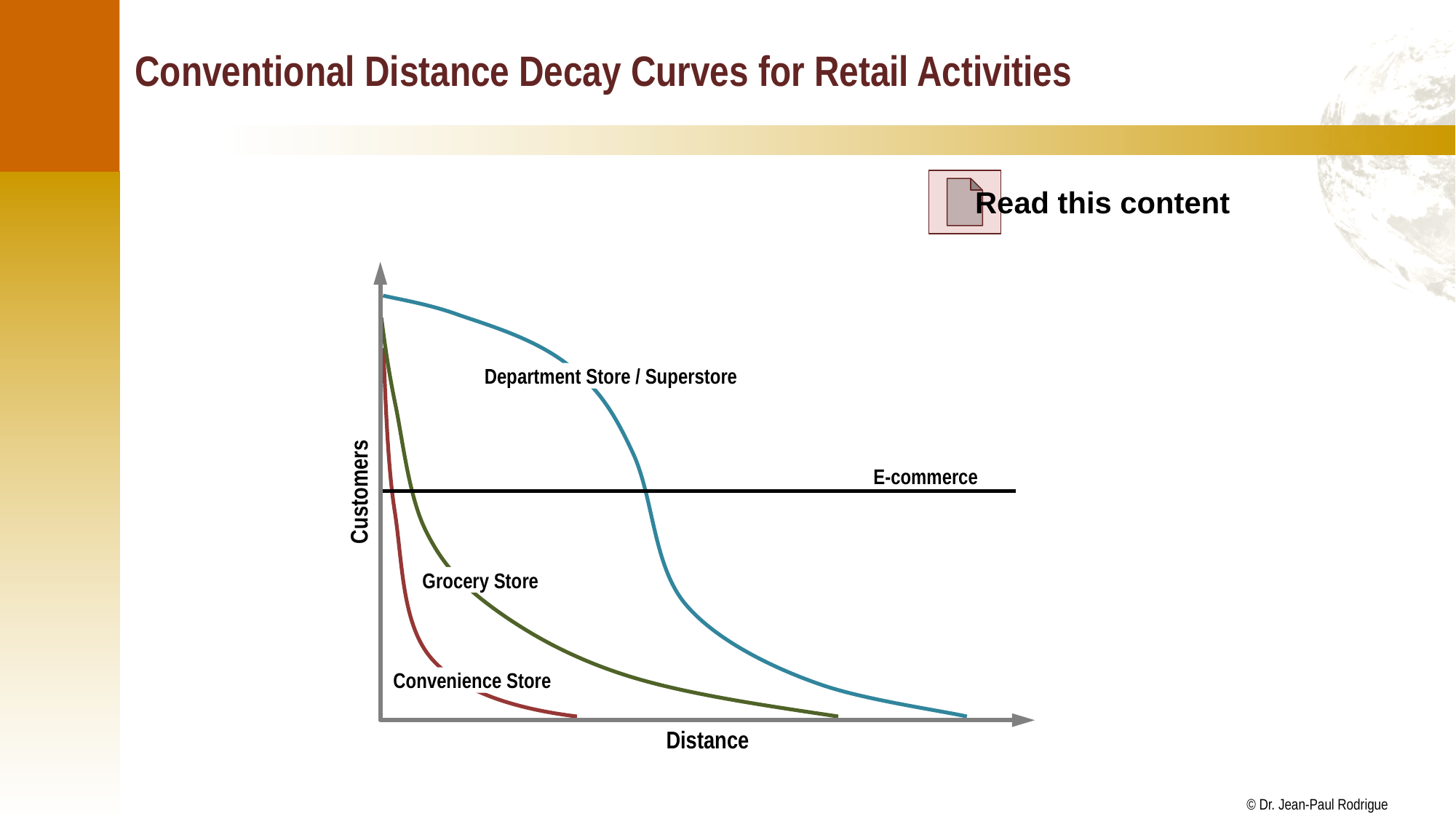

# Conventional Distance Decay Curves for Retail Activities

Read this content

Department Store / Superstore
E-commerce
Customers
Grocery Store
Convenience Store
Distance